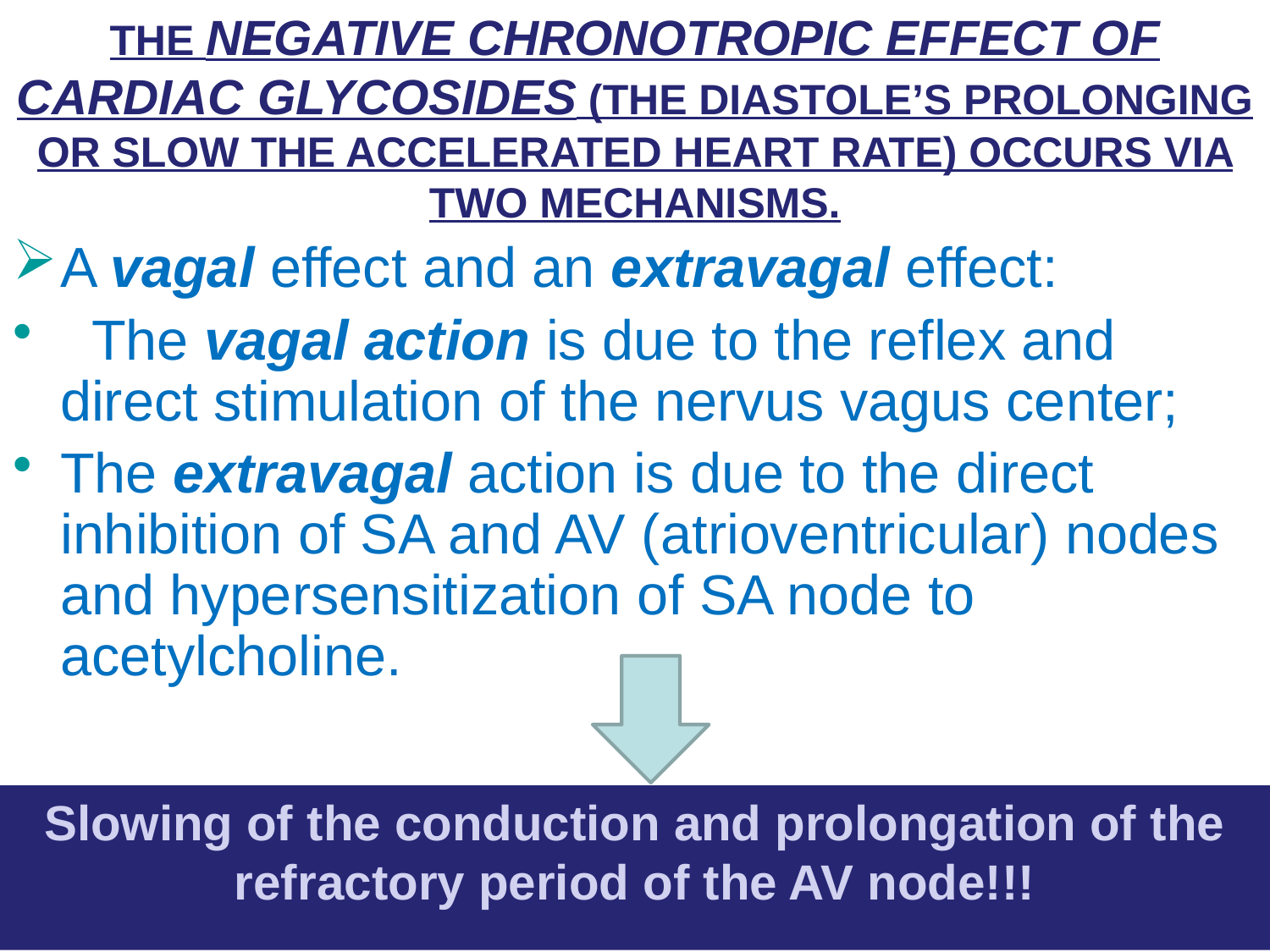

THE NEGATIVE CHRONOTROPIC EFFECT OF CARDIAC GLYCOSIDES (THE DIASTOLE’S PROLONGING OR SLOW THE ACCELERATED HEART RATE) OCCURS VIA TWO MECHANISMS.
A vagal effect and an extravagal effect:
  The vagal action is due to the reflex and direct stimulation of the nervus vagus center;
The extravagal action is due to the direct inhibition of SA and AV (atrioventricular) nodes and hypersensitization of SA node to acetylcholine.

Slowing of the conduction and prolongation of the refractory period of the AV node!!!